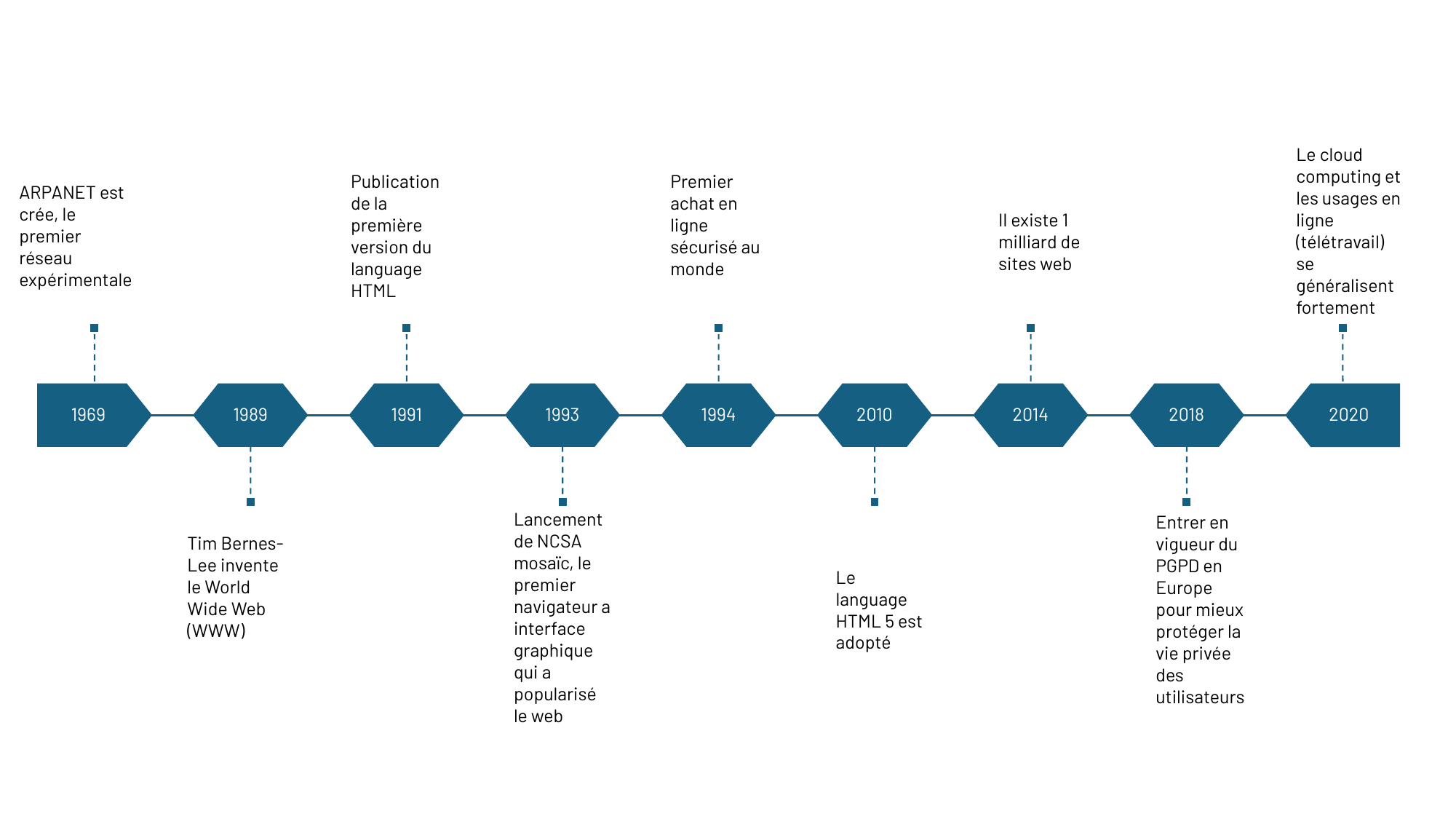

Le cloud computing et les usages en ligne (télétravail) se généralisent fortement
1969

1989

1991

1993

1994

2010

2014

2018

2020

Publication de la première version du language HTML
Premier achat en ligne sécurisé au monde
ARPANET est crée, le premier réseau expérimentale
Il existe 1 milliard de sites web
Lancement de NCSA mosaïc, le premier navigateur a interface graphique qui a popularisé le web
Entrer en vigueur du PGPD en Europe pour mieux protéger la vie privée des utilisateurs
Tim Bernes-Lee invente le World Wide Web (WWW)
Le language HTML 5 est adopté